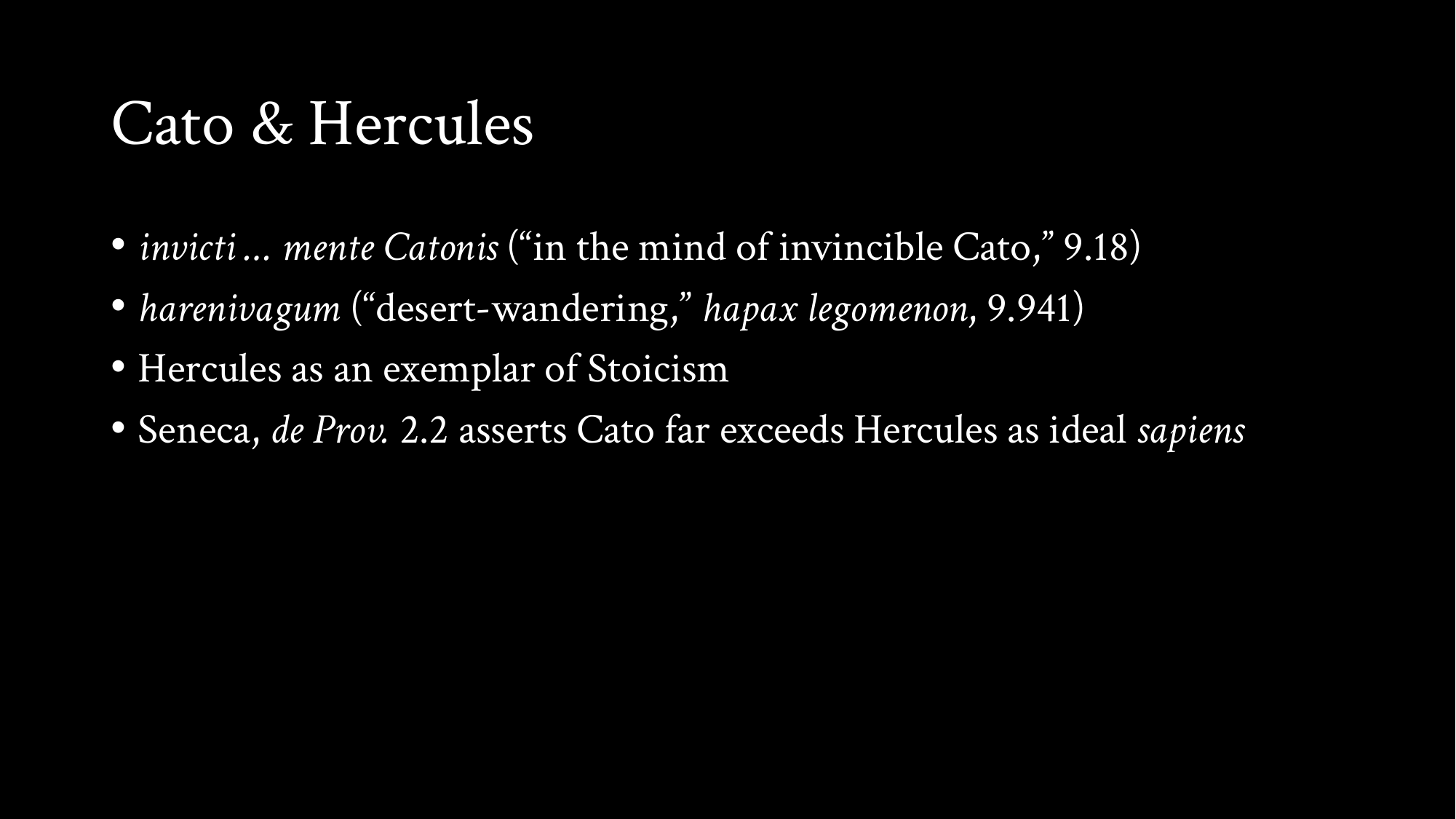

# Cato & Hercules
invicti … mente Catonis (“in the mind of invincible Cato,” 9.18)
harenivagum (“desert-wandering,” hapax legomenon, 9.941)
Hercules as an exemplar of Stoicism
Seneca, de Prov. 2.2 asserts Cato far exceeds Hercules as ideal sapiens